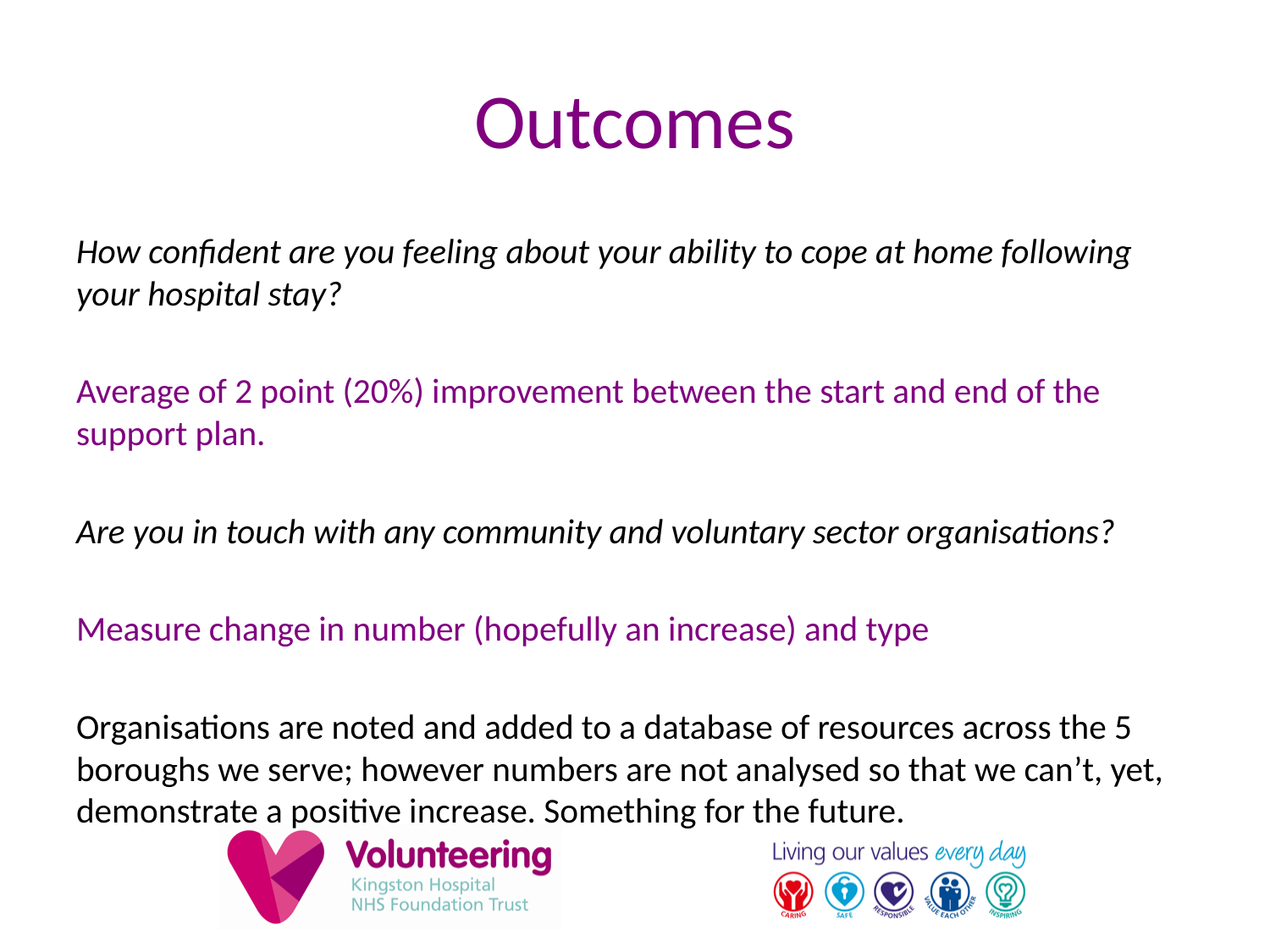

# Outcomes
How confident are you feeling about your ability to cope at home following your hospital stay?

Average of 2 point (20%) improvement between the start and end of the support plan.

Are you in touch with any community and voluntary sector organisations?

Measure change in number (hopefully an increase) and type

Organisations are noted and added to a database of resources across the 5 boroughs we serve; however numbers are not analysed so that we can’t, yet, demonstrate a positive increase. Something for the future.